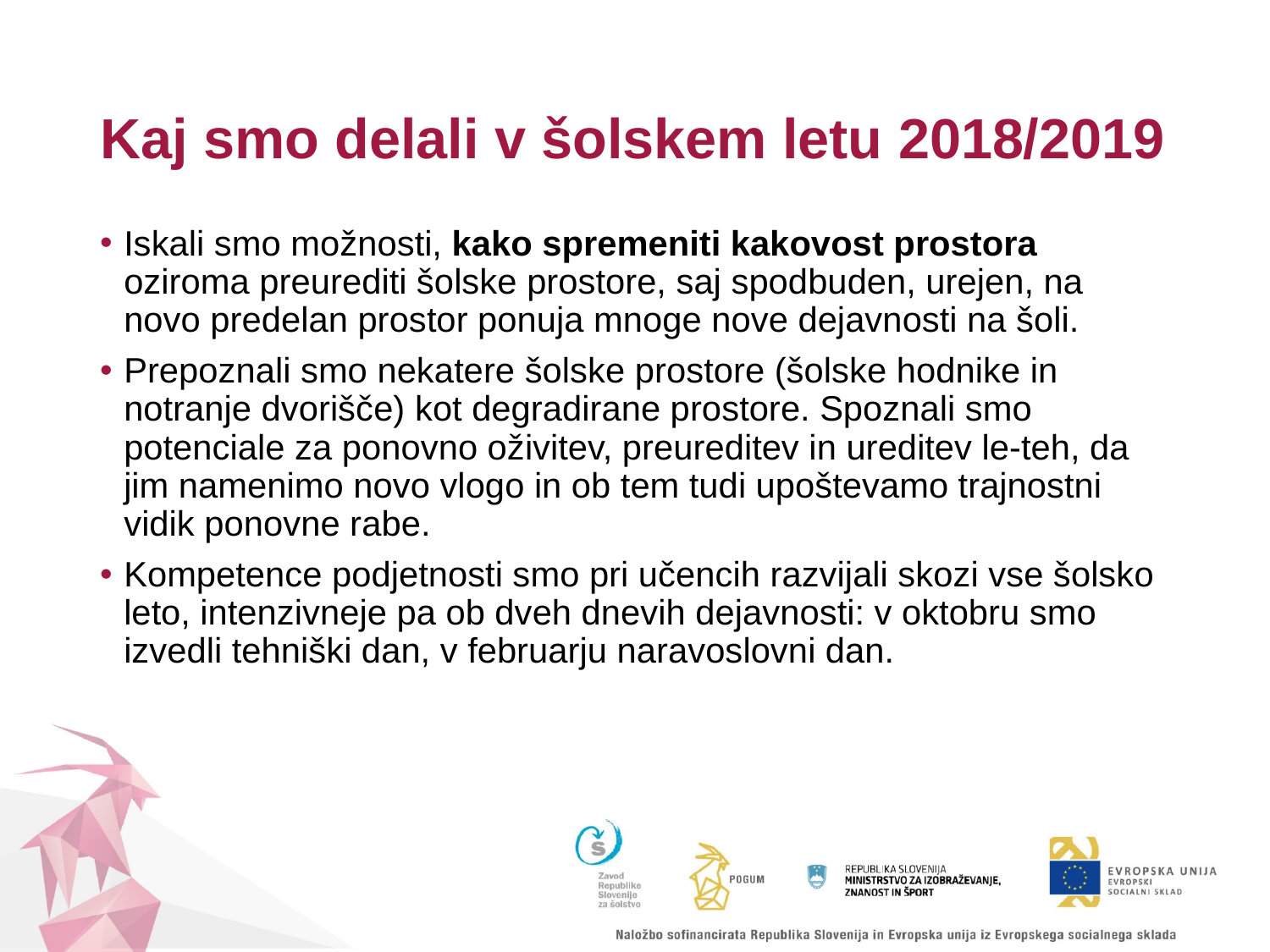

# Kaj smo delali v šolskem letu 2018/2019
Iskali smo možnosti, kako spremeniti kakovost prostora oziroma preurediti šolske prostore, saj spodbuden, urejen, na novo predelan prostor ponuja mnoge nove dejavnosti na šoli.
Prepoznali smo nekatere šolske prostore (šolske hodnike in notranje dvorišče) kot degradirane prostore. Spoznali smo potenciale za ponovno oživitev, preureditev in ureditev le-teh, da jim namenimo novo vlogo in ob tem tudi upoštevamo trajnostni vidik ponovne rabe.
Kompetence podjetnosti smo pri učencih razvijali skozi vse šolsko leto, intenzivneje pa ob dveh dnevih dejavnosti: v oktobru smo izvedli tehniški dan, v februarju naravoslovni dan.